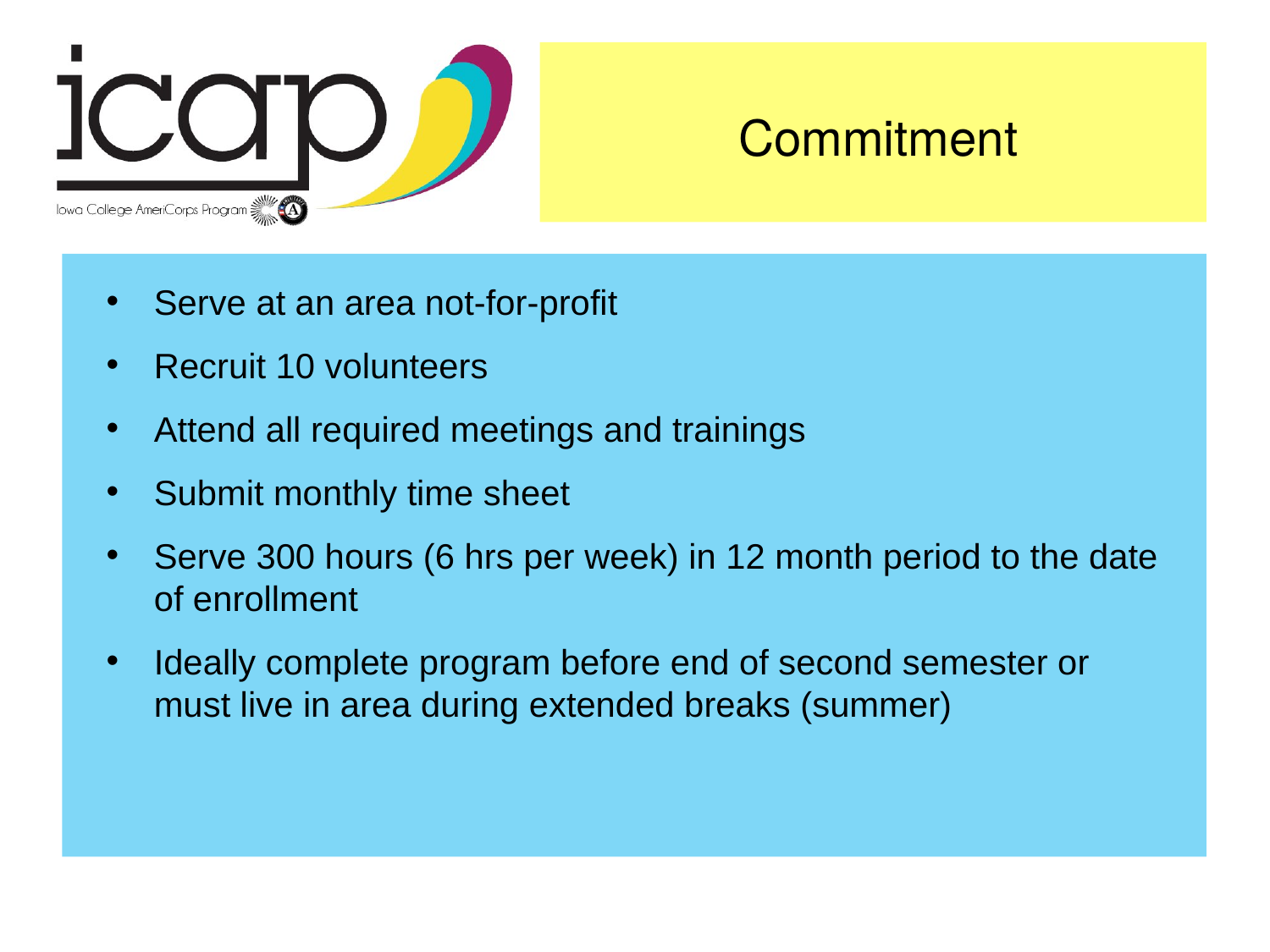

Commitment
Serve at an area not-for-profit
Recruit 10 volunteers
Attend all required meetings and trainings
Submit monthly time sheet
Serve 300 hours (6 hrs per week) in 12 month period to the date of enrollment
Ideally complete program before end of second semester or must live in area during extended breaks (summer)